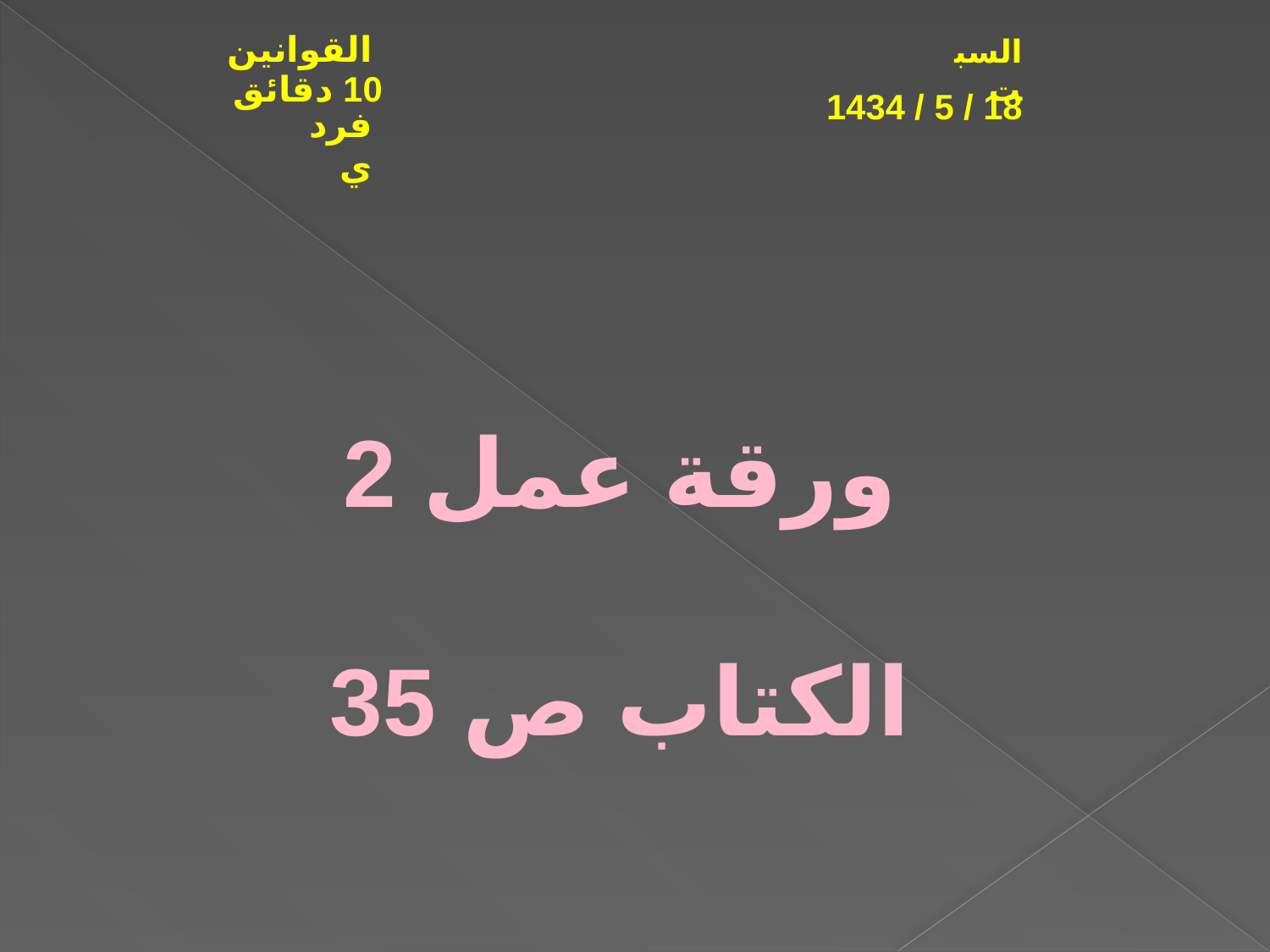

القوانين
السبت
10 دقائق
18 / 5 / 1434
فردي
ورقة عمل 2

الكتاب ص 35